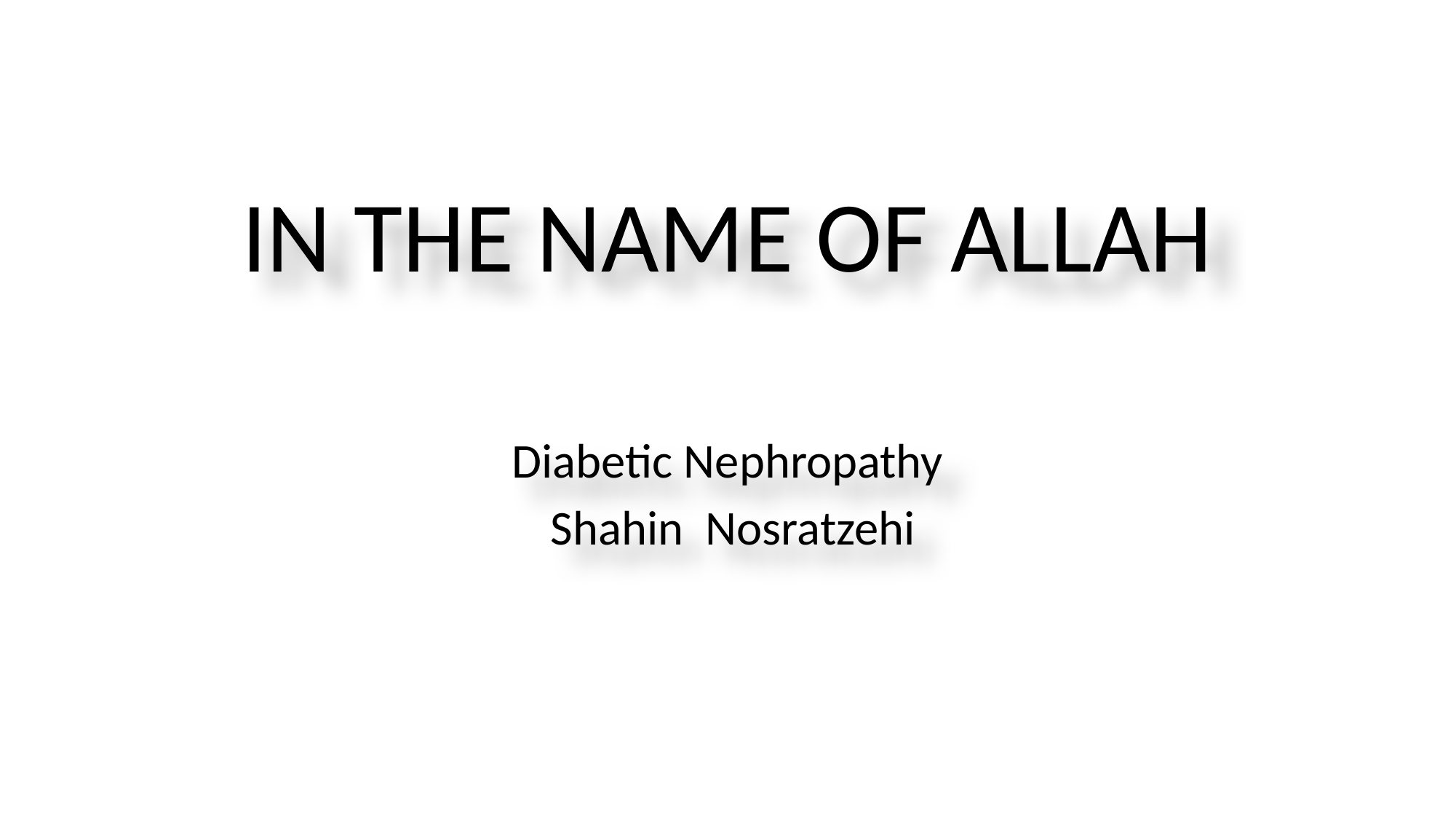

# IN THE NAME OF ALLAH
Diabetic Nephropathy
  Shahin  Nosratzehi